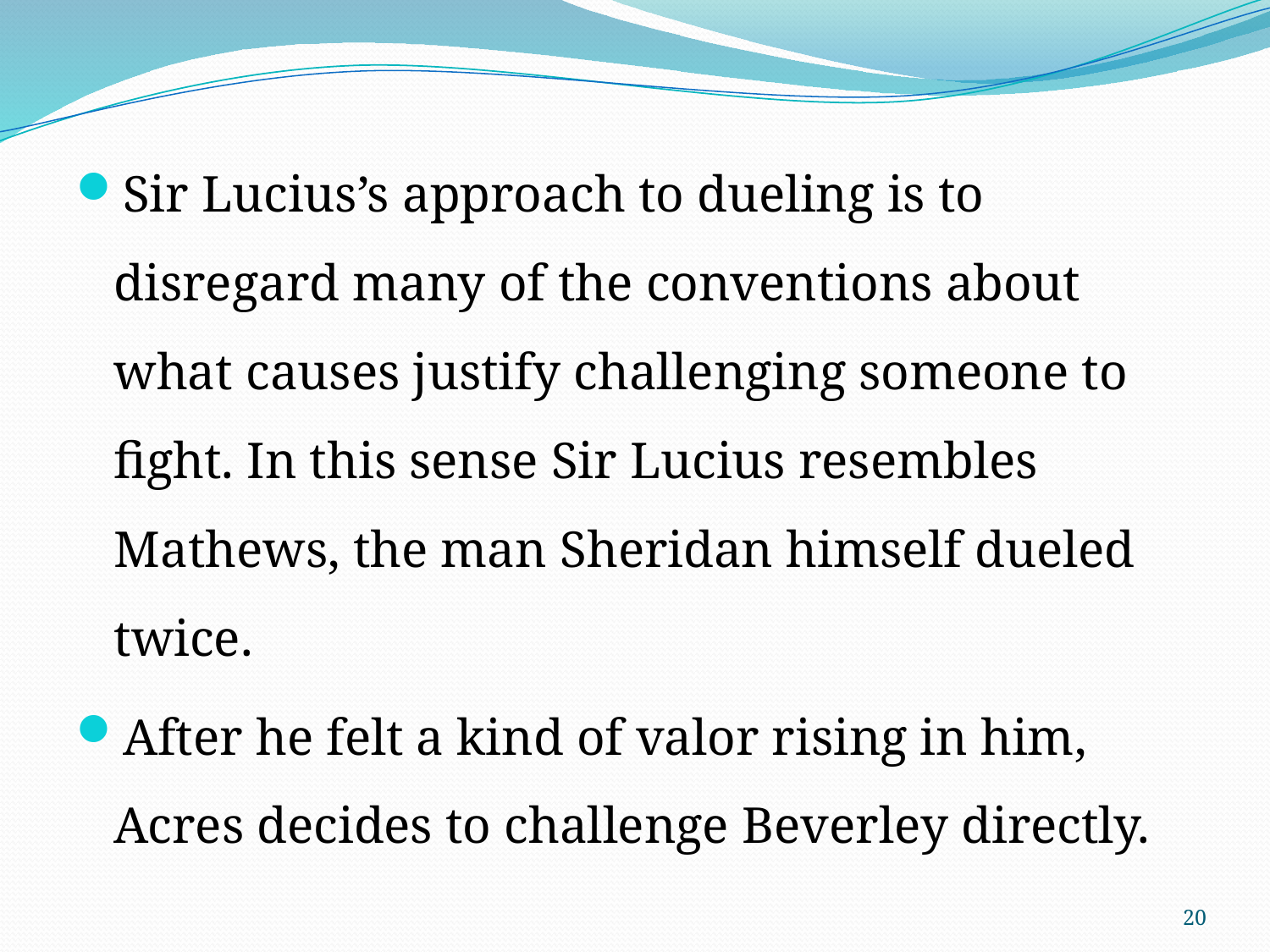

Sir Lucius’s approach to dueling is to disregard many of the conventions about what causes justify challenging someone to fight. In this sense Sir Lucius resembles Mathews, the man Sheridan himself dueled twice.
After he felt a kind of valor rising in him,  Acres decides to challenge Beverley directly.
20